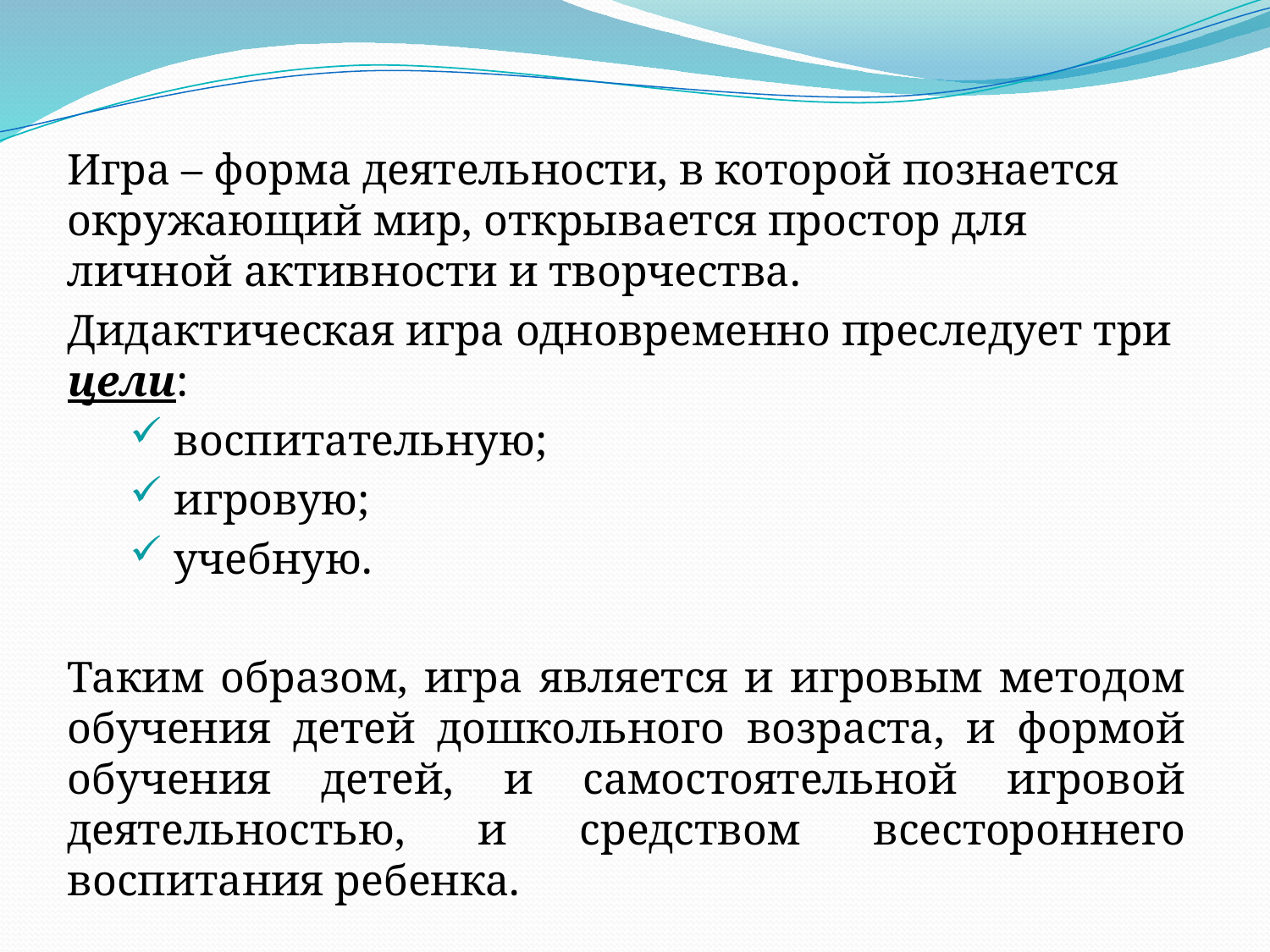

Игра – форма деятельности, в которой познается окружающий мир, открывается простор для личной активности и творчества.
Дидактическая игра одновременно преследует три цели:
 воспитательную;
 игровую;
 учебную.

Таким образом, игра является и игровым методом обучения детей дошкольного возраста, и формой обучения детей, и самостоятельной игровой деятельностью, и средством всестороннего воспитания ребенка.